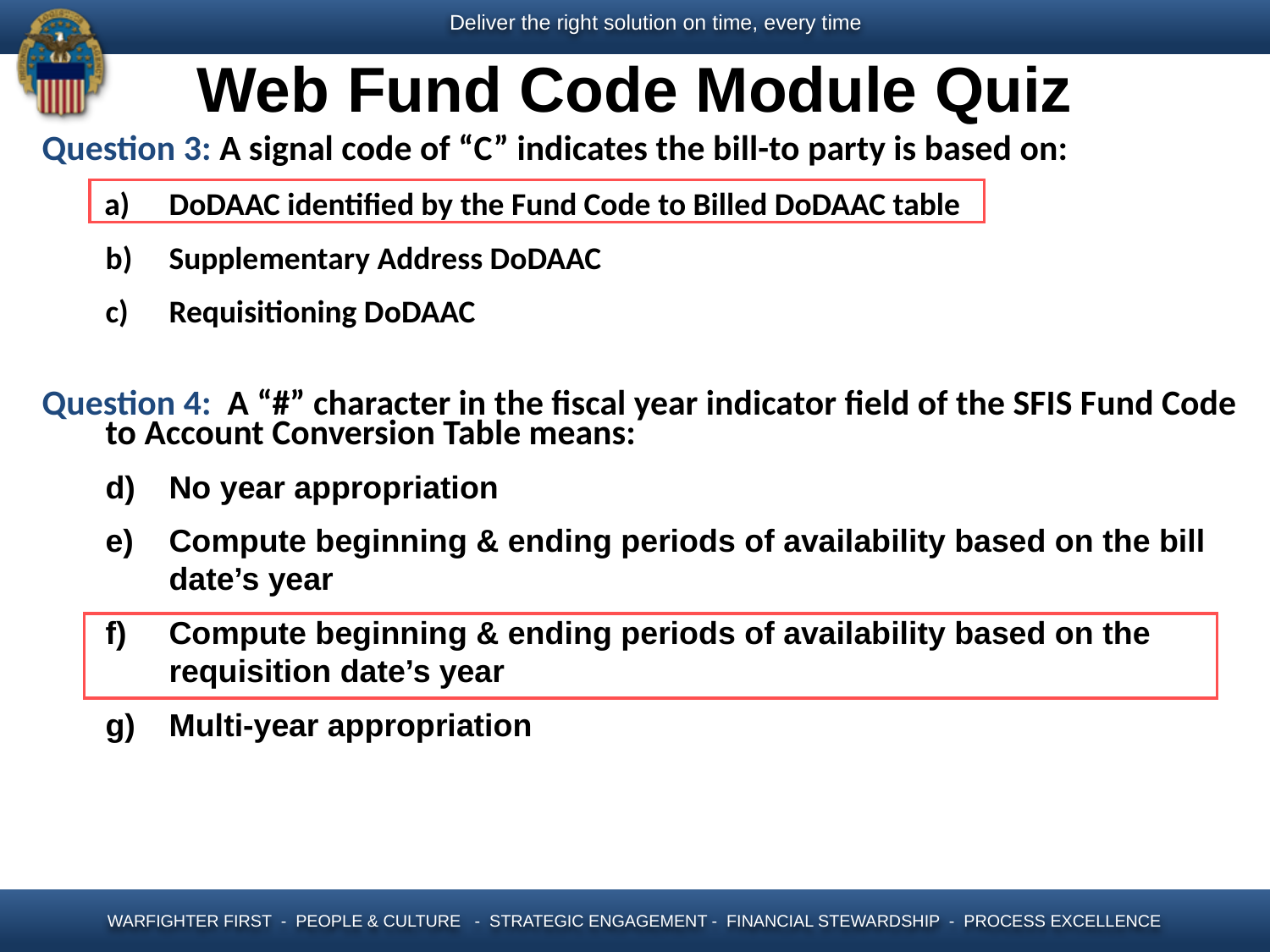

# Web Fund Code Module Quiz
Question 3: A signal code of “C” indicates the bill-to party is based on:
DoDAAC identified by the Fund Code to Billed DoDAAC table
Supplementary Address DoDAAC
Requisitioning DoDAAC

Question 4:  A “#” character in the fiscal year indicator field of the SFIS Fund Code to Account Conversion Table means:
No year appropriation
Compute beginning & ending periods of availability based on the bill date’s year
Compute beginning & ending periods of availability based on the requisition date’s year
Multi-year appropriation